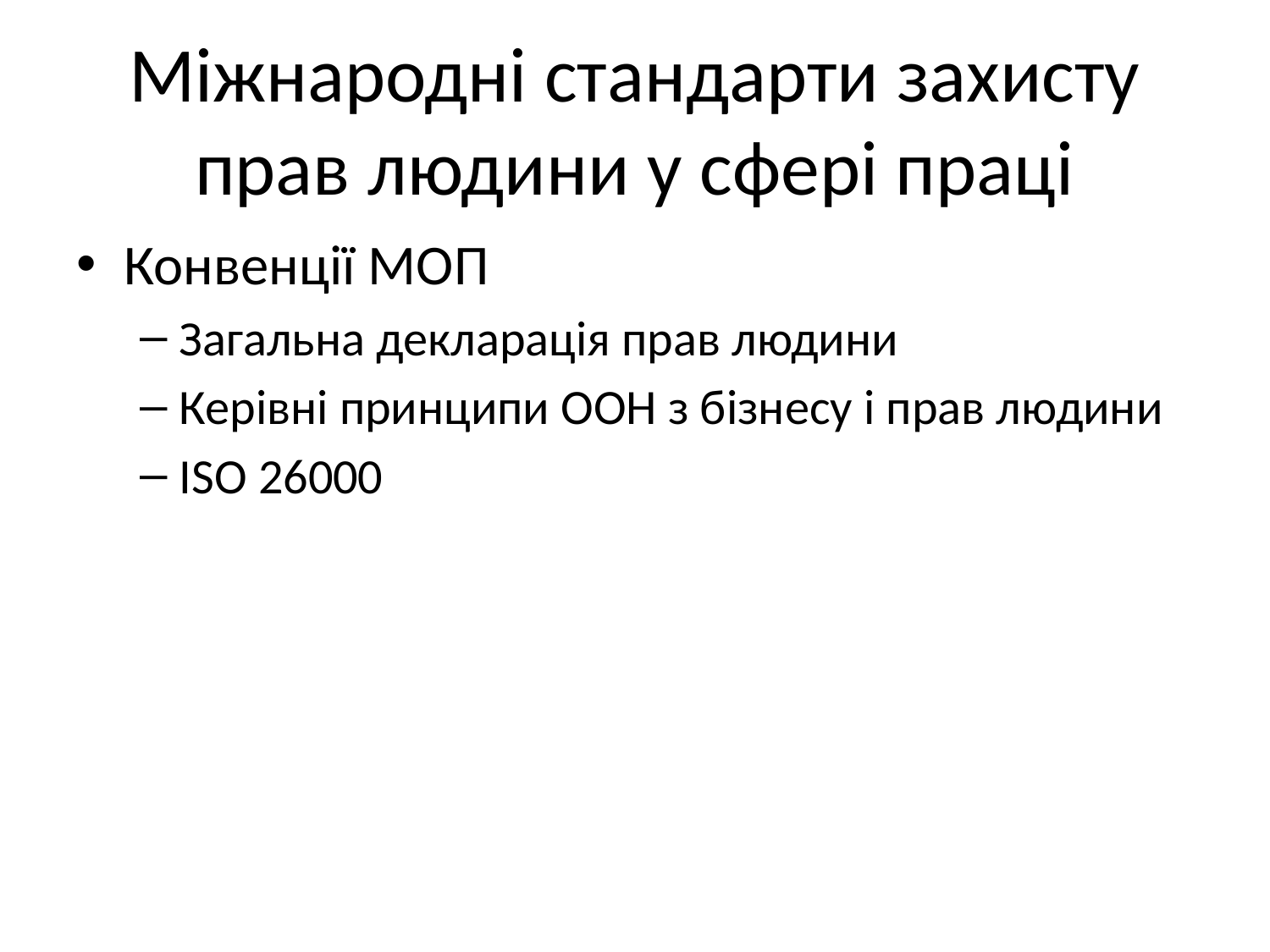

# Міжнародні стандарти захисту прав людини у сфері праці
Конвенції МОП
Загальна декларація прав людини
Керівні принципи ООН з бізнесу і прав людини
ISO 26000